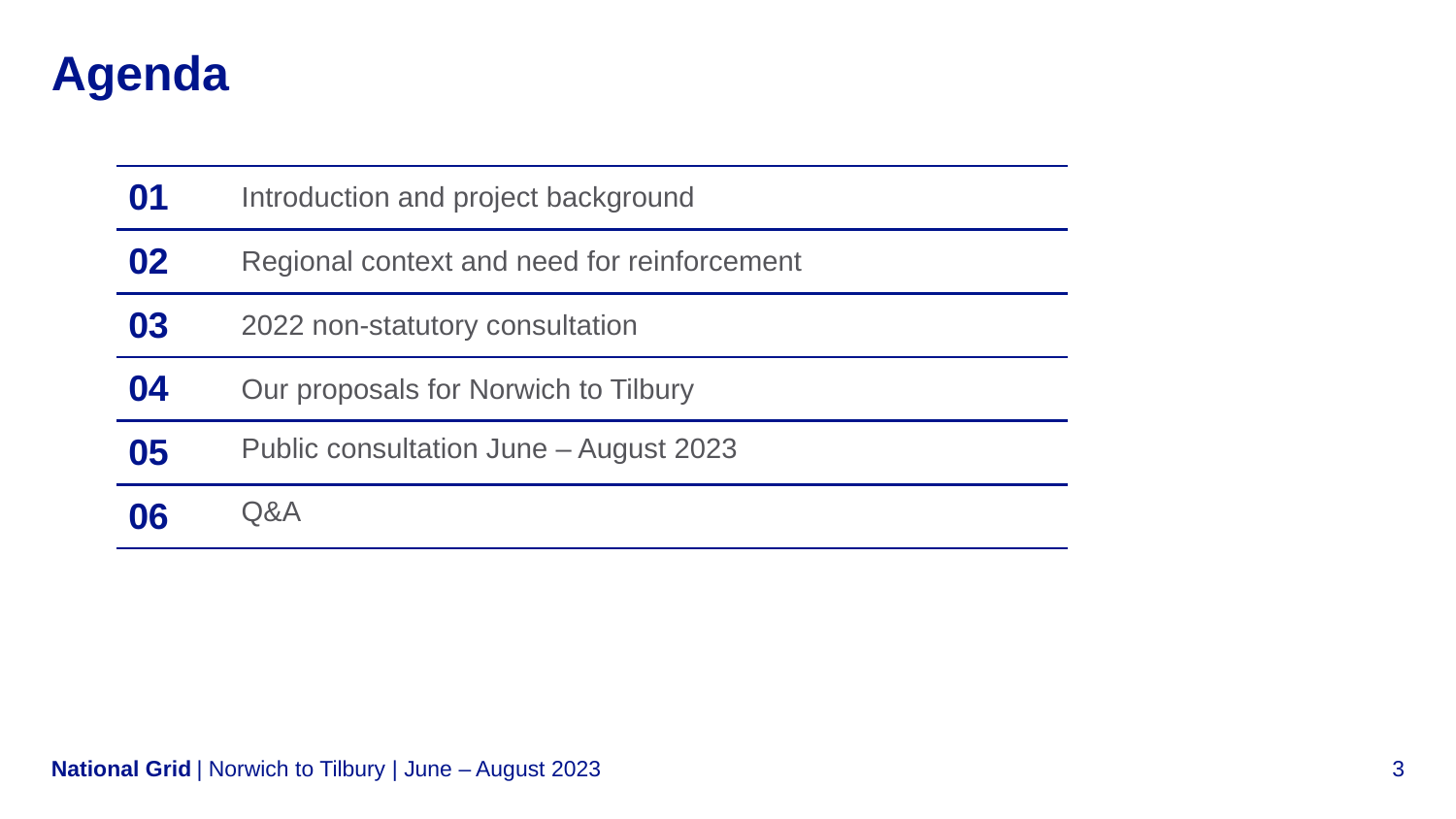

# Agenda
| 01 | Introduction and project background |  |
| --- | --- | --- |
| 02 | Regional context and need for reinforcement |  |
| 03 | 2022 non-statutory consultation |  |
| 04 | Our proposals for Norwich to Tilbury |  |
| 05 | Public consultation June – August 2023 |  |
| 06 | Q&A |  |
| Norwich to Tilbury | June – August 2023